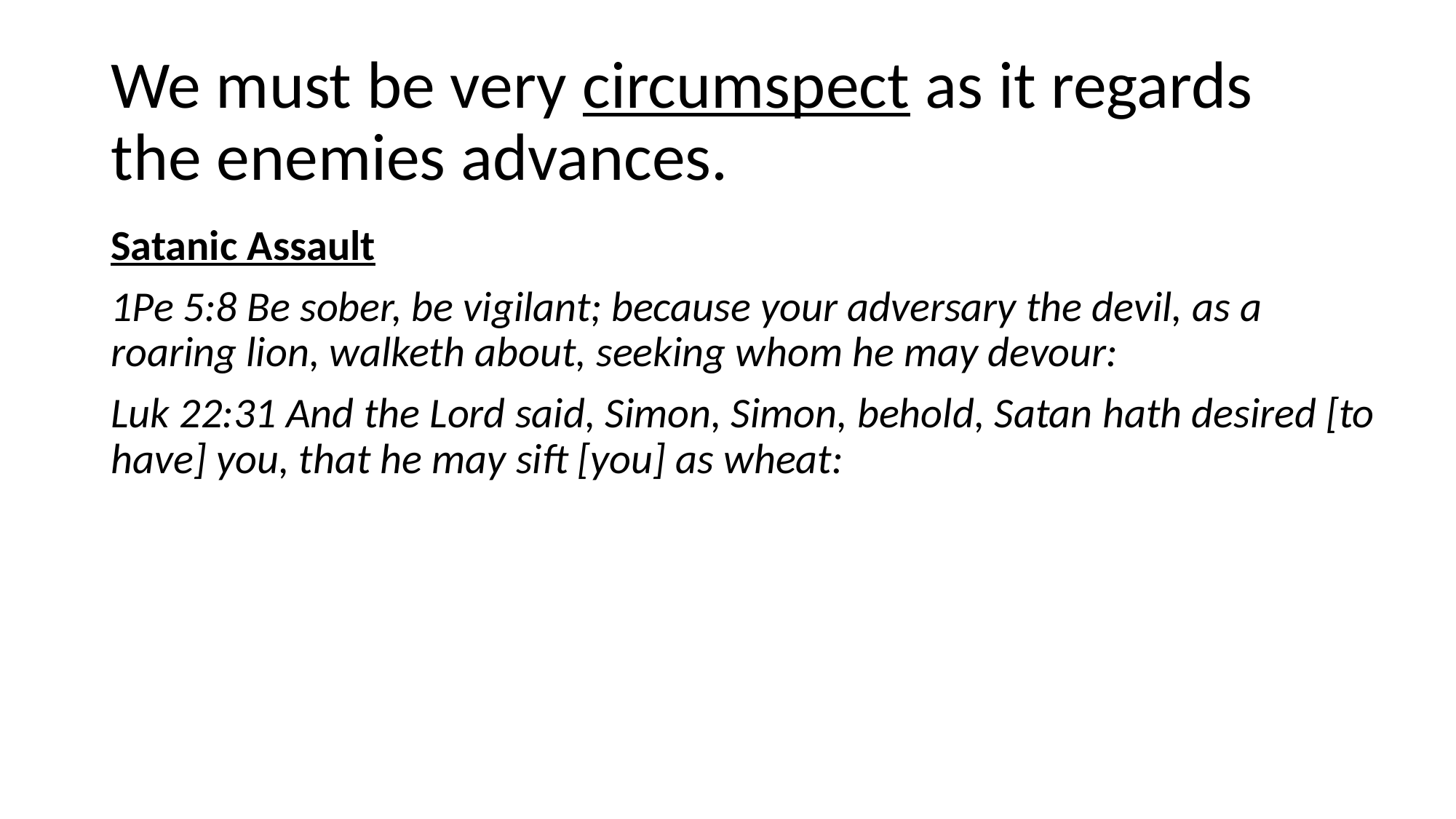

# We must be very circumspect as it regards the enemies advances.
Satanic Assault
1Pe 5:8 Be sober, be vigilant; because your adversary the devil, as a roaring lion, walketh about, seeking whom he may devour:
Luk 22:31 And the Lord said, Simon, Simon, behold, Satan hath desired [to have] you, that he may sift [you] as wheat: